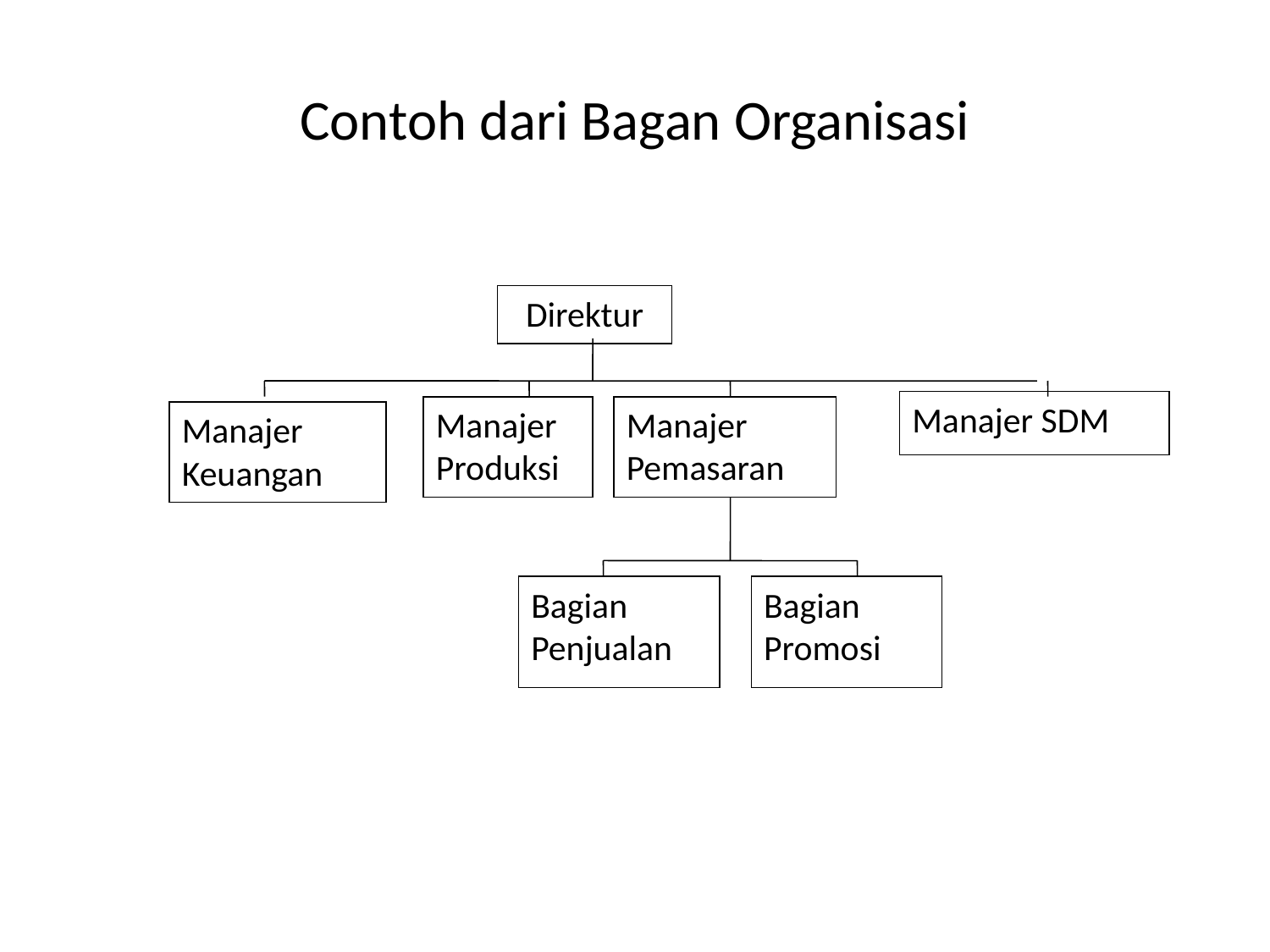

# Contoh dari Bagan Organisasi
Direktur

Manajer SDM
Manajer Produksi
Manajer Pemasaran
Manajer Keuangan

Bagian Penjualan
Bagian Promosi